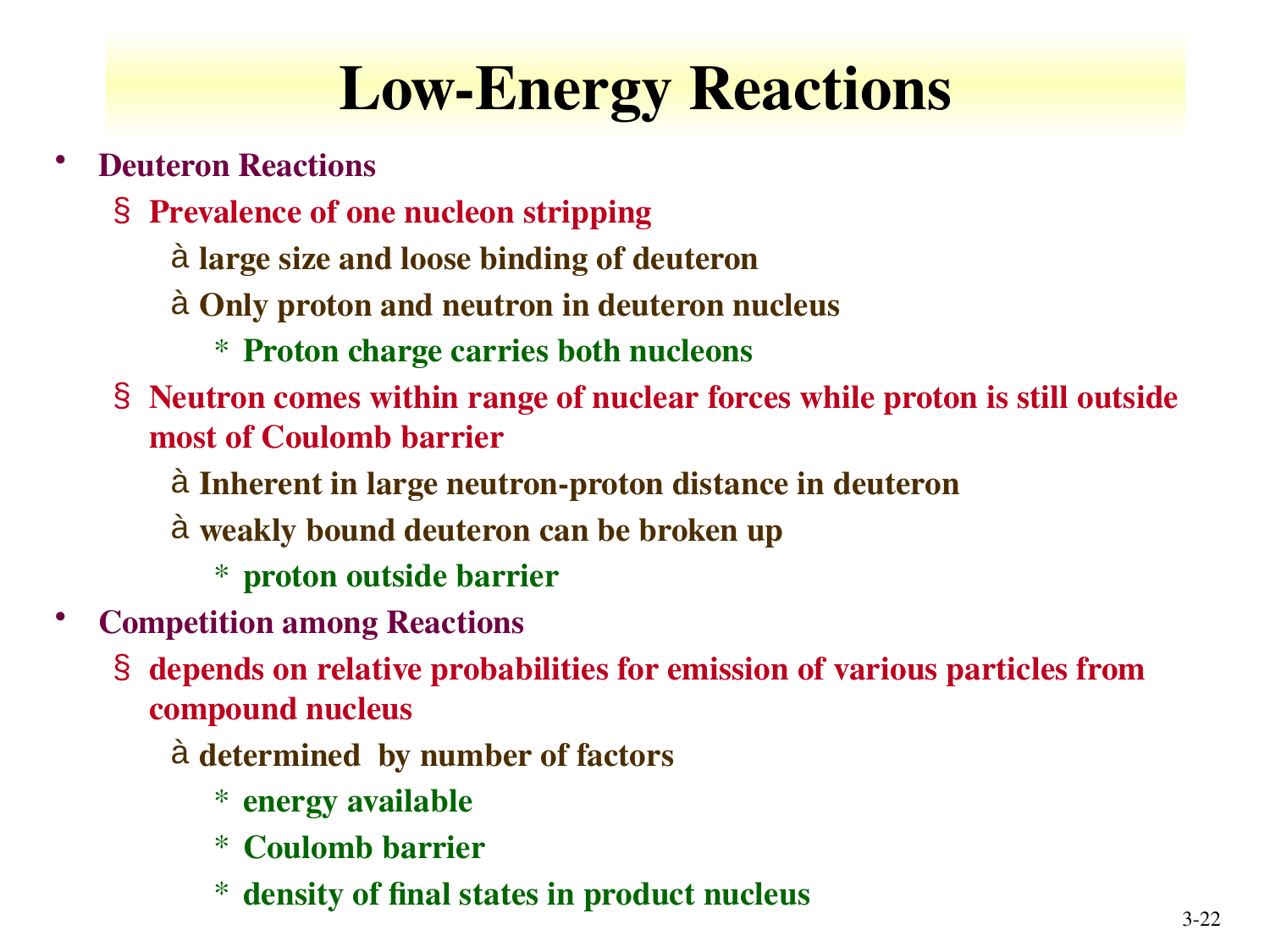

# Low-Energy Reactions
Deuteron Reactions
Prevalence of one nucleon stripping
large size and loose binding of deuteron
Only proton and neutron in deuteron nucleus
Proton charge carries both nucleons
Neutron comes within range of nuclear forces while proton is still outside most of Coulomb barrier
Inherent in large neutron-proton distance in deuteron
weakly bound deuteron can be broken up
proton outside barrier
Competition among Reactions
depends on relative probabilities for emission of various particles from compound nucleus
determined  by number of factors
energy available
Coulomb barrier
density of final states in product nucleus